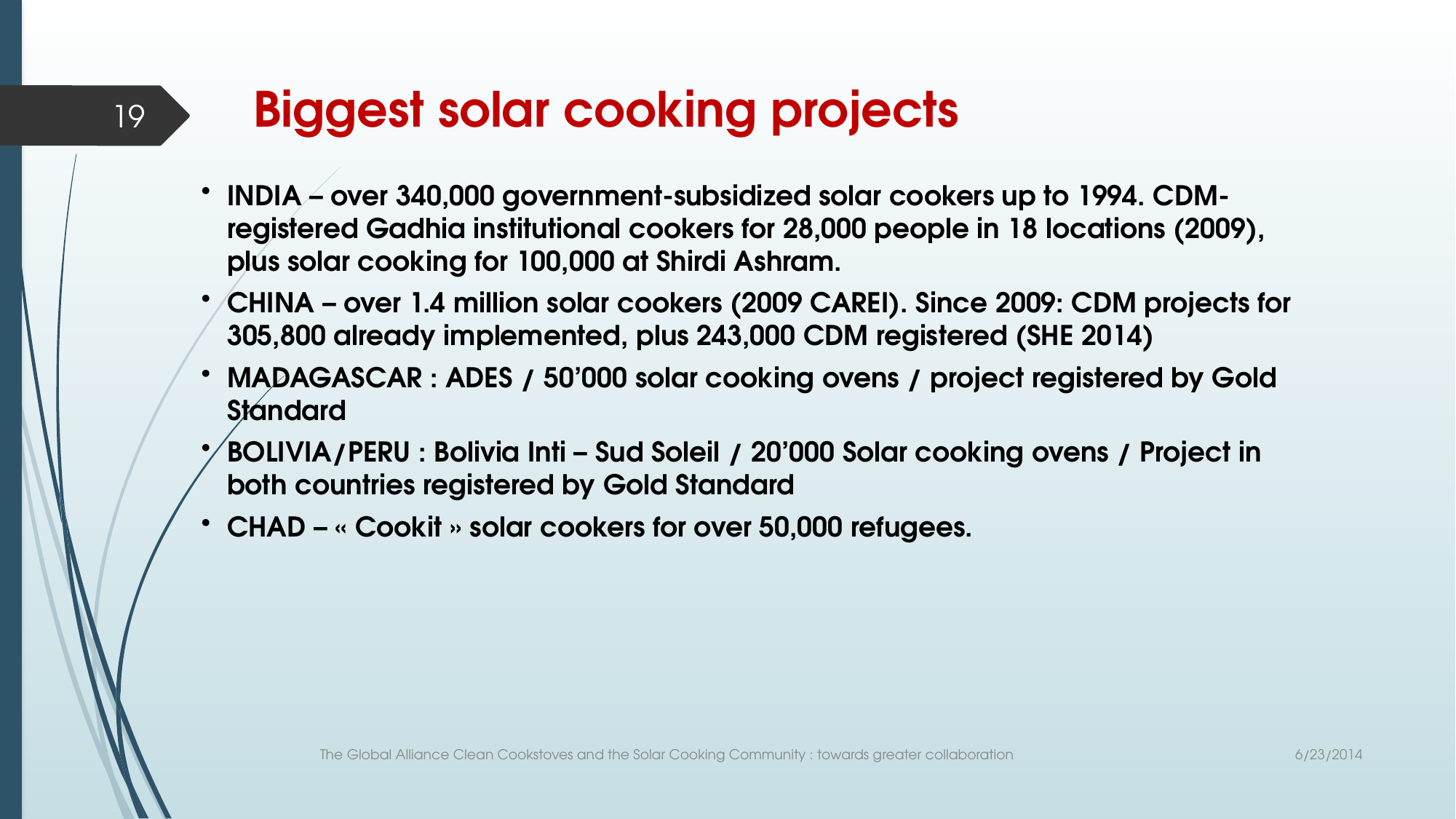

Biggest solar cooking projects
19
INDIA – over 340,000 government-subsidized solar cookers up to 1994. CDM-registered Gadhia institutional cookers for 28,000 people in 18 locations (2009), plus solar cooking for 100,000 at Shirdi Ashram.
CHINA – over 1.4 million solar cookers (2009 CAREI). Since 2009: CDM projects for 305,800 already implemented, plus 243,000 CDM registered (SHE 2014)
MADAGASCAR : ADES / 50’000 solar cooking ovens / project registered by Gold Standard
BOLIVIA/PERU : Bolivia Inti – Sud Soleil / 20’000 Solar cooking ovens / Project in both countries registered by Gold Standard
CHAD – « Cookit » solar cookers for over 50,000 refugees.
6/23/2014
The Global Alliance Clean Cookstoves and the Solar Cooking Community : towards greater collaboration